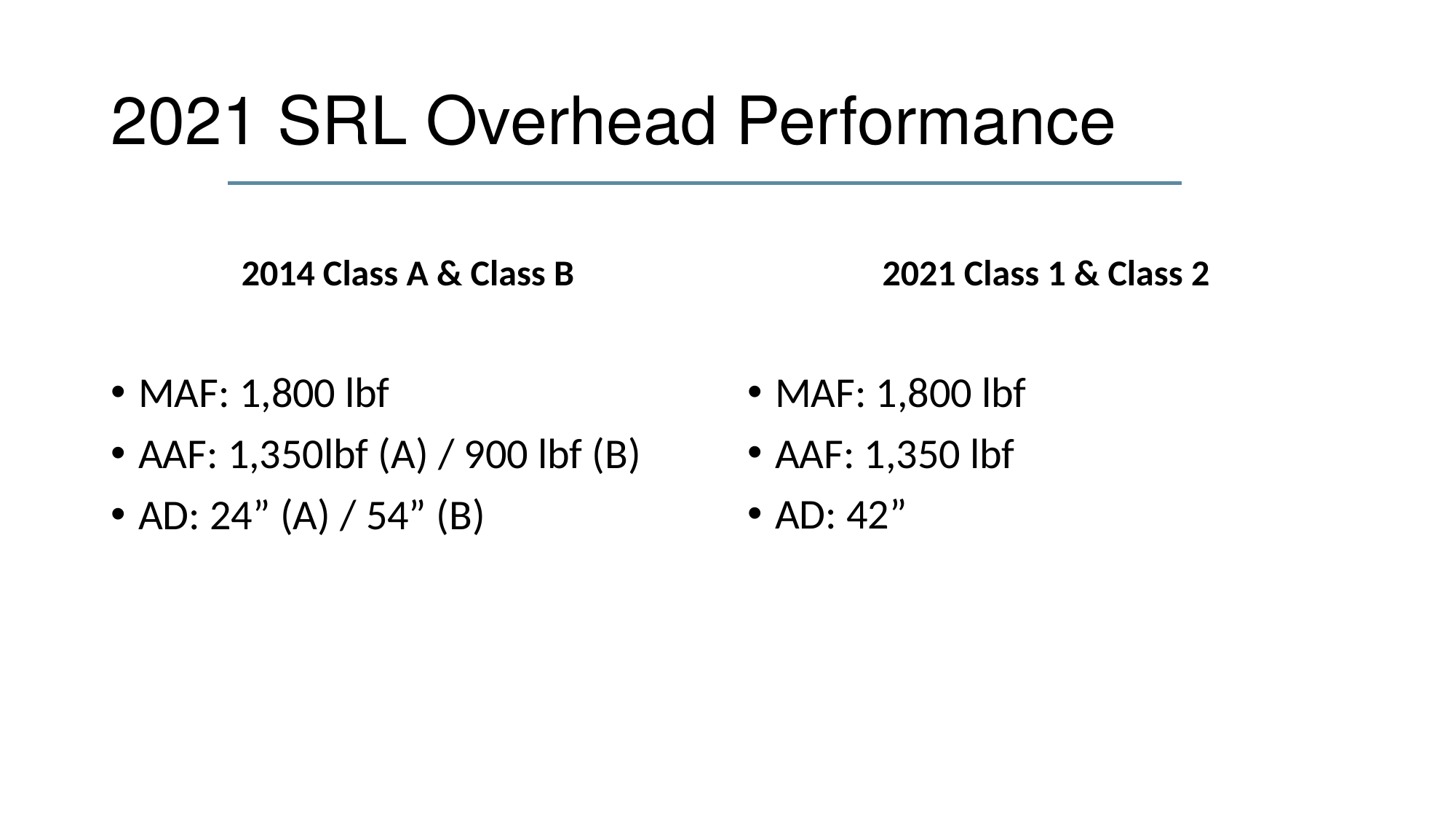

# 2021 SRL Overhead Performance
2014 Class A & Class B
2021 Class 1 & Class 2

MAF: 1,800 lbf
AAF: 1,350lbf (A) / 900 lbf (B)
AD: 24” (A) / 54” (B)

MAF: 1,800 lbf
AAF: 1,350 lbf
AD: 42”